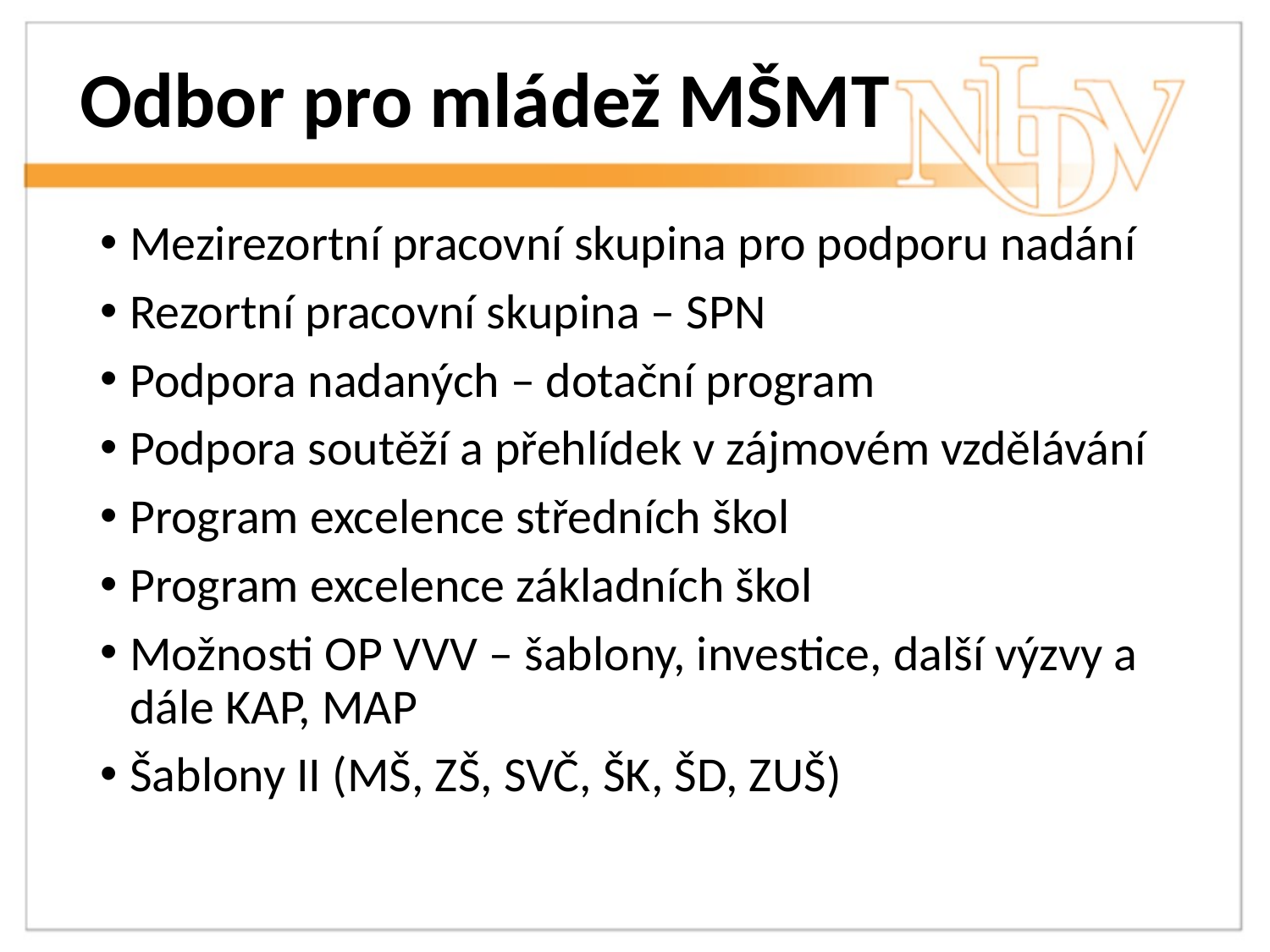

# Odbor pro mládež MŠMT
Mezirezortní pracovní skupina pro podporu nadání
Rezortní pracovní skupina – SPN
Podpora nadaných – dotační program
Podpora soutěží a přehlídek v zájmovém vzdělávání
Program excelence středních škol
Program excelence základních škol
Možnosti OP VVV – šablony, investice, další výzvy a dále KAP, MAP
Šablony II (MŠ, ZŠ, SVČ, ŠK, ŠD, ZUŠ)